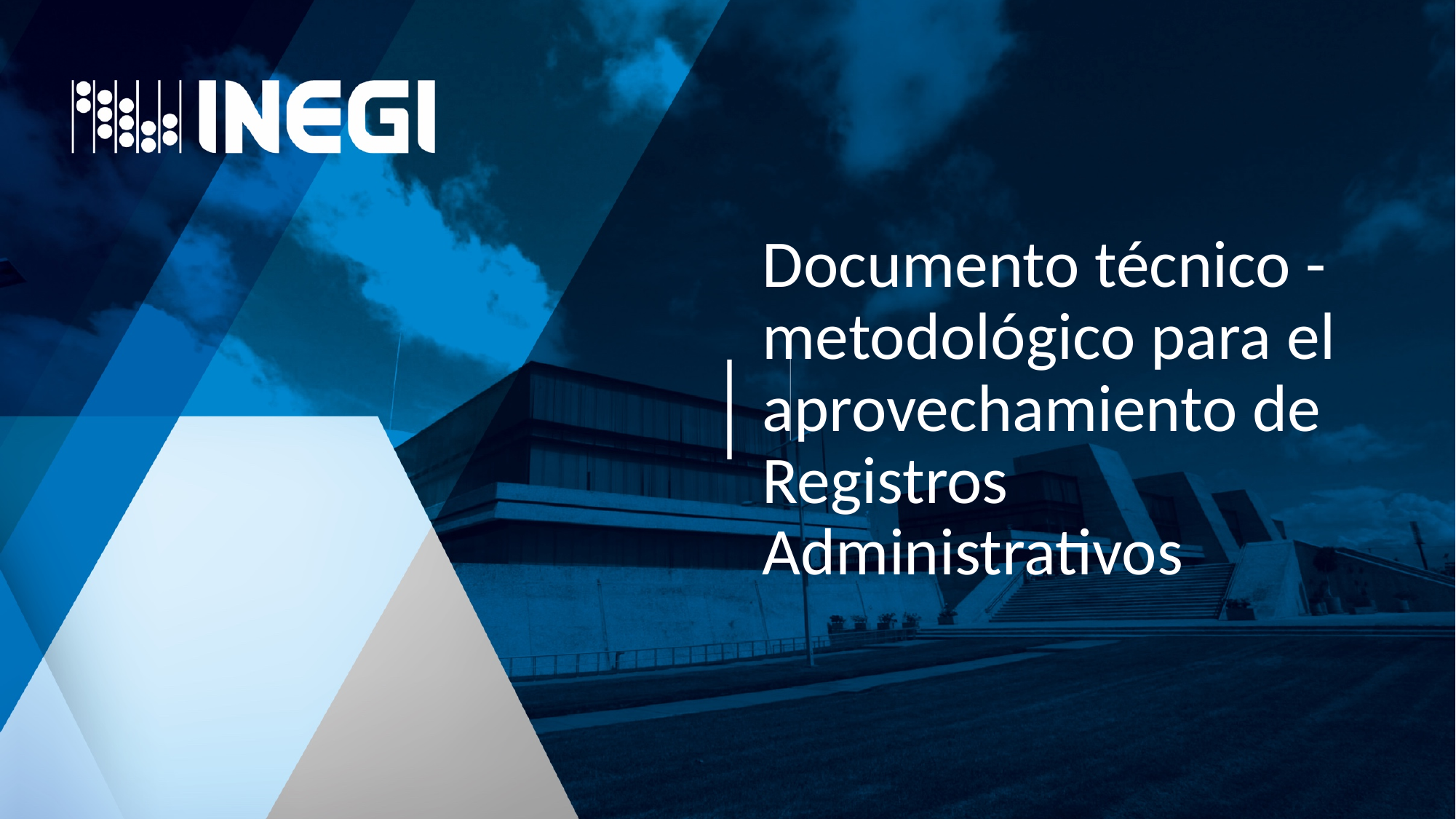

# Documento técnico - metodológico para el aprovechamiento de Registros Administrativos